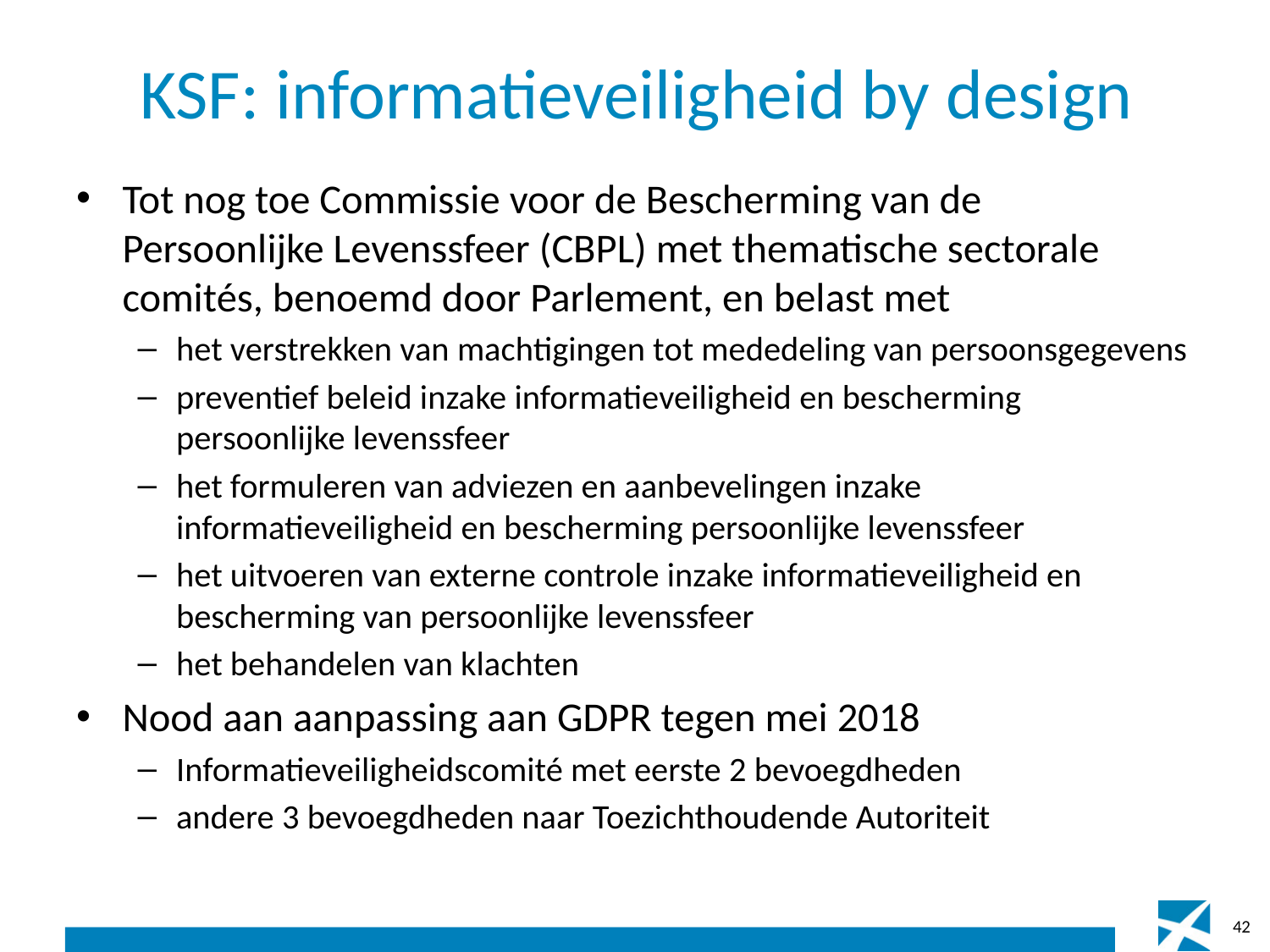

# KSF: informatieveiligheid by design
Tot nog toe Commissie voor de Bescherming van de Persoonlijke Levenssfeer (CBPL) met thematische sectorale comités, benoemd door Parlement, en belast met
het verstrekken van machtigingen tot mededeling van persoonsgegevens
preventief beleid inzake informatieveiligheid en bescherming persoonlijke levenssfeer
het formuleren van adviezen en aanbevelingen inzake informatieveiligheid en bescherming persoonlijke levenssfeer
het uitvoeren van externe controle inzake informatieveiligheid en bescherming van persoonlijke levenssfeer
het behandelen van klachten
Nood aan aanpassing aan GDPR tegen mei 2018
Informatieveiligheidscomité met eerste 2 bevoegdheden
andere 3 bevoegdheden naar Toezichthoudende Autoriteit
42